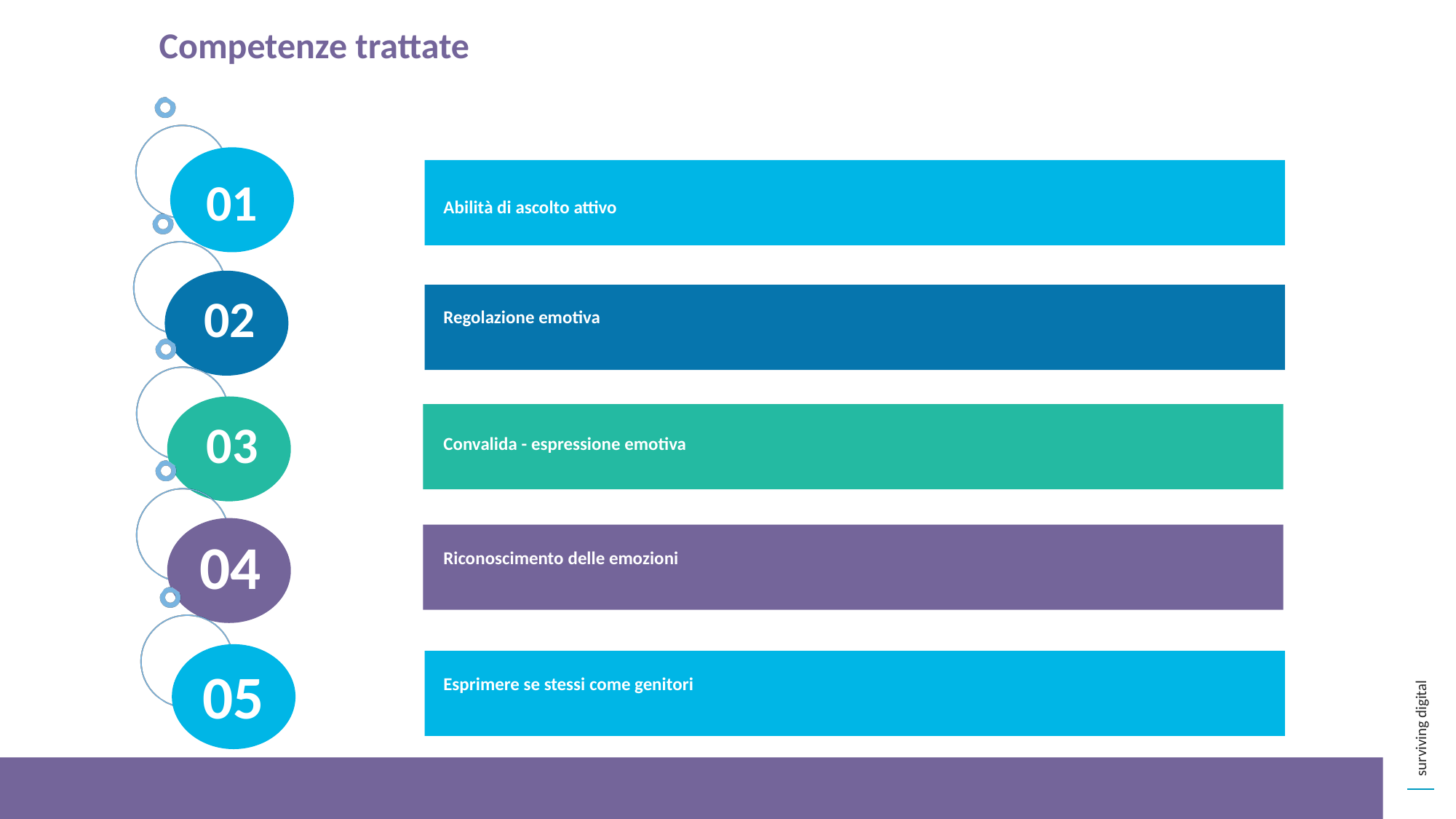

Competenze trattate
01
Abilità di ascolto attivo
02
Regolazione emotiva
03
Convalida - espressione emotiva
04
Riconoscimento delle emozioni
05
Esprimere se stessi come genitori